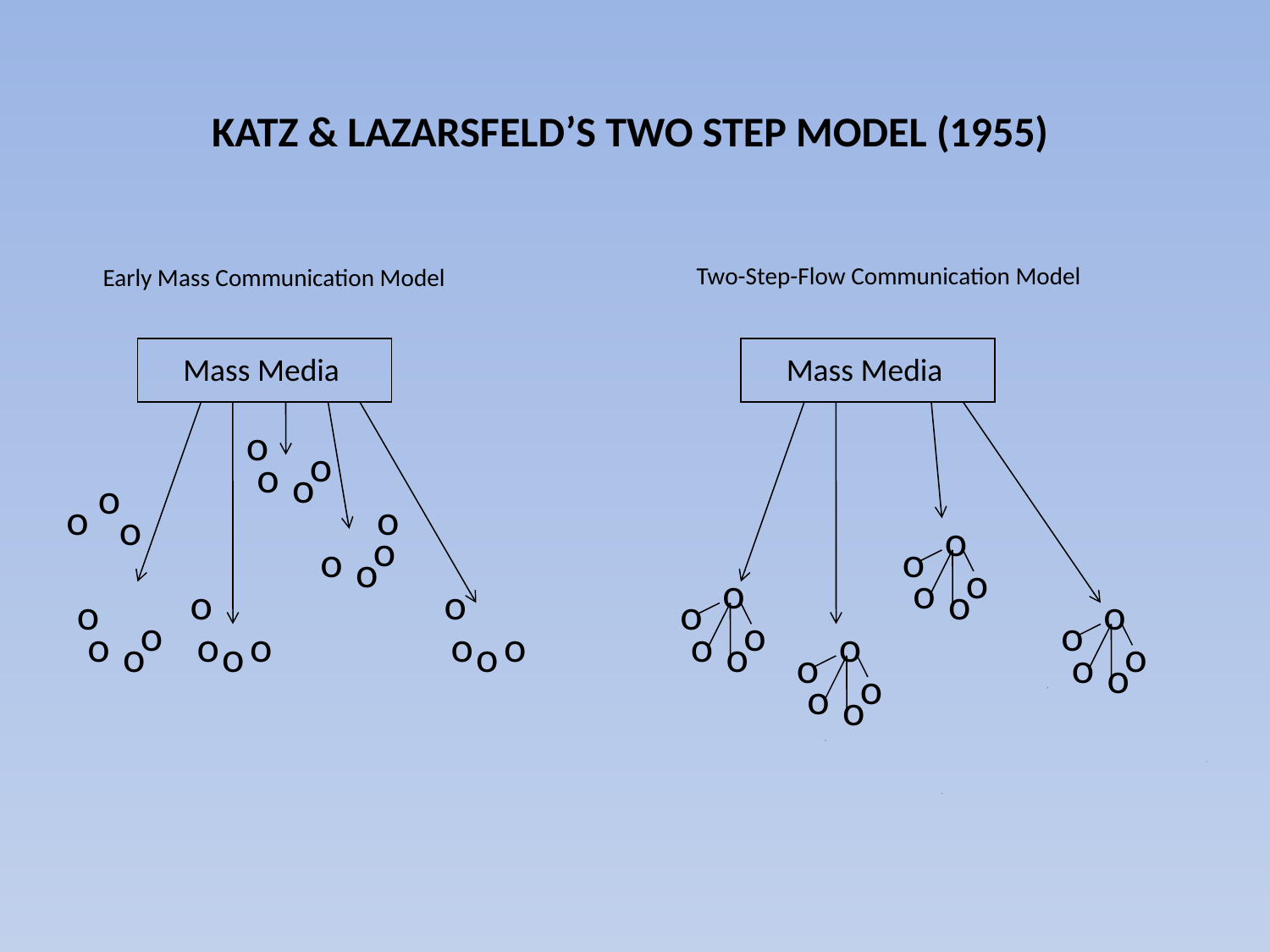

# KATZ & LAZARSFELD’S TWO STEP MODEL (1955)
Two-Step-Flow Communication Model
Early Mass Communication Model

Mass Media
Mass Media

o
o
o
o
o
o
o
o
o
o
o
o
o

o

o
o
o
o
o
o
o
o
o

o

o
o
o
o
o
o
o
o
o
o
o
o

o

o
o
o

o

o
o